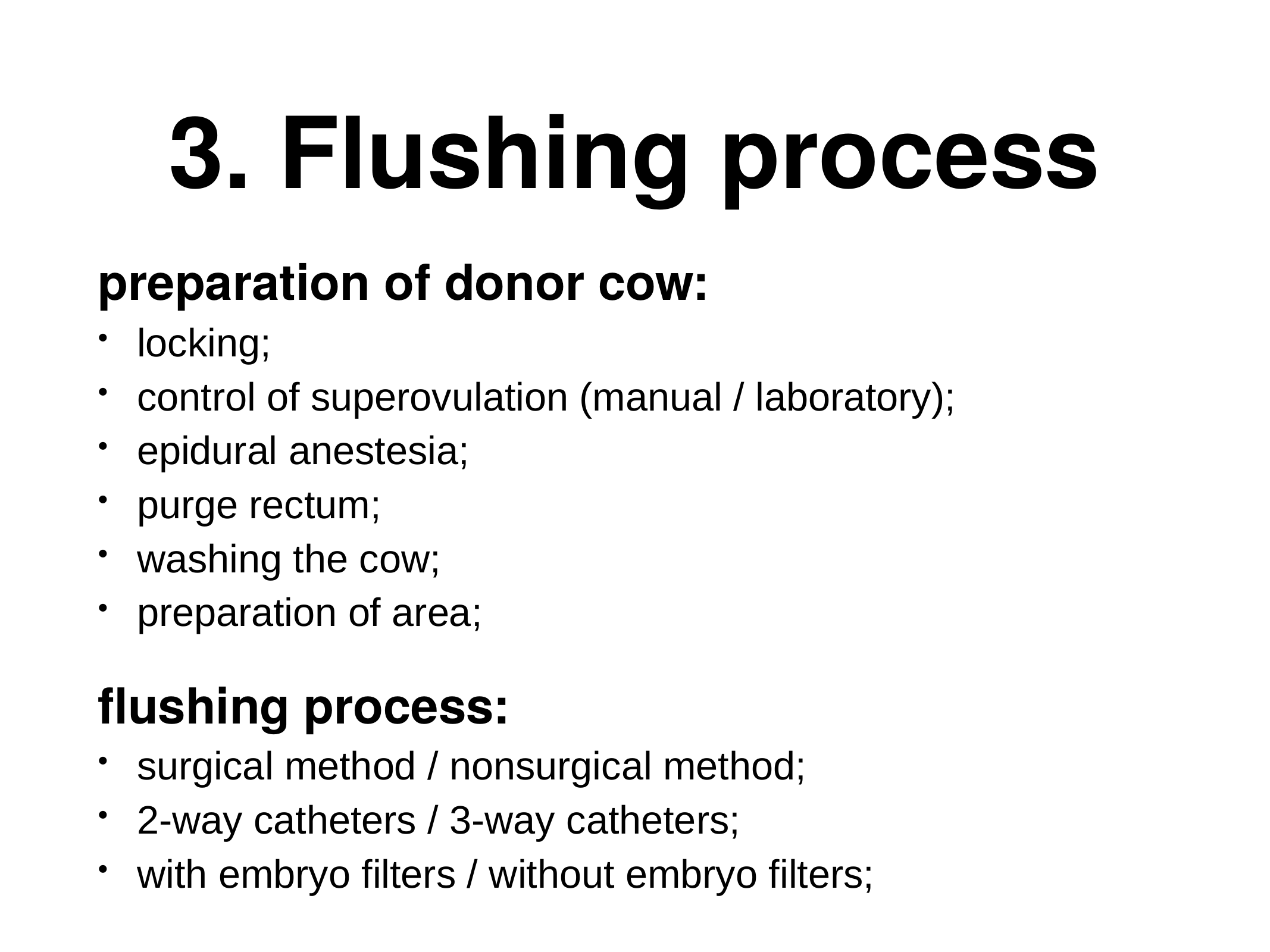

# 3. Flushing process
preparation of donor cow:
locking;
control of superovulation (manual / laboratory);
epidural anestesia;
purge rectum;
washing the cow;
preparation of area;
flushing process:
surgical method / nonsurgical method;
2-way catheters / 3-way catheters;
with embryo filters / without embryo filters;